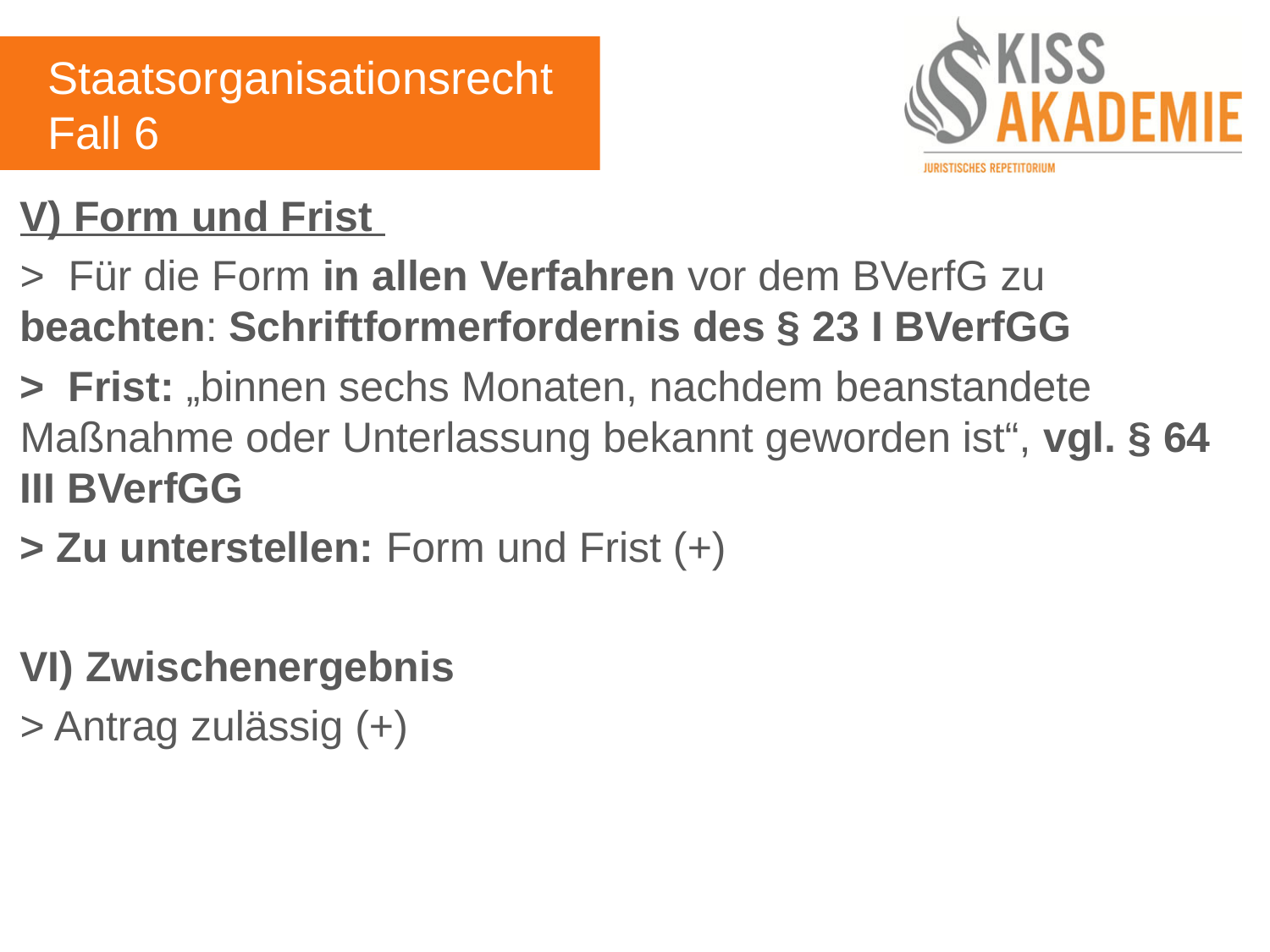

Staatsorganisationsrecht
Fall 6
V) Form und Frist
>  Für die Form in allen Verfahren vor dem BVerfG zu beachten: Schriftformerfordernis des § 23 I BVerfGG
>  Frist: „binnen sechs Monaten, nachdem beanstandete Maßnahme oder Unterlassung bekannt geworden ist“, vgl. § 64 III BVerfGG
> Zu unterstellen: Form und Frist (+)

VI) Zwischenergebnis
> Antrag zulässig (+)